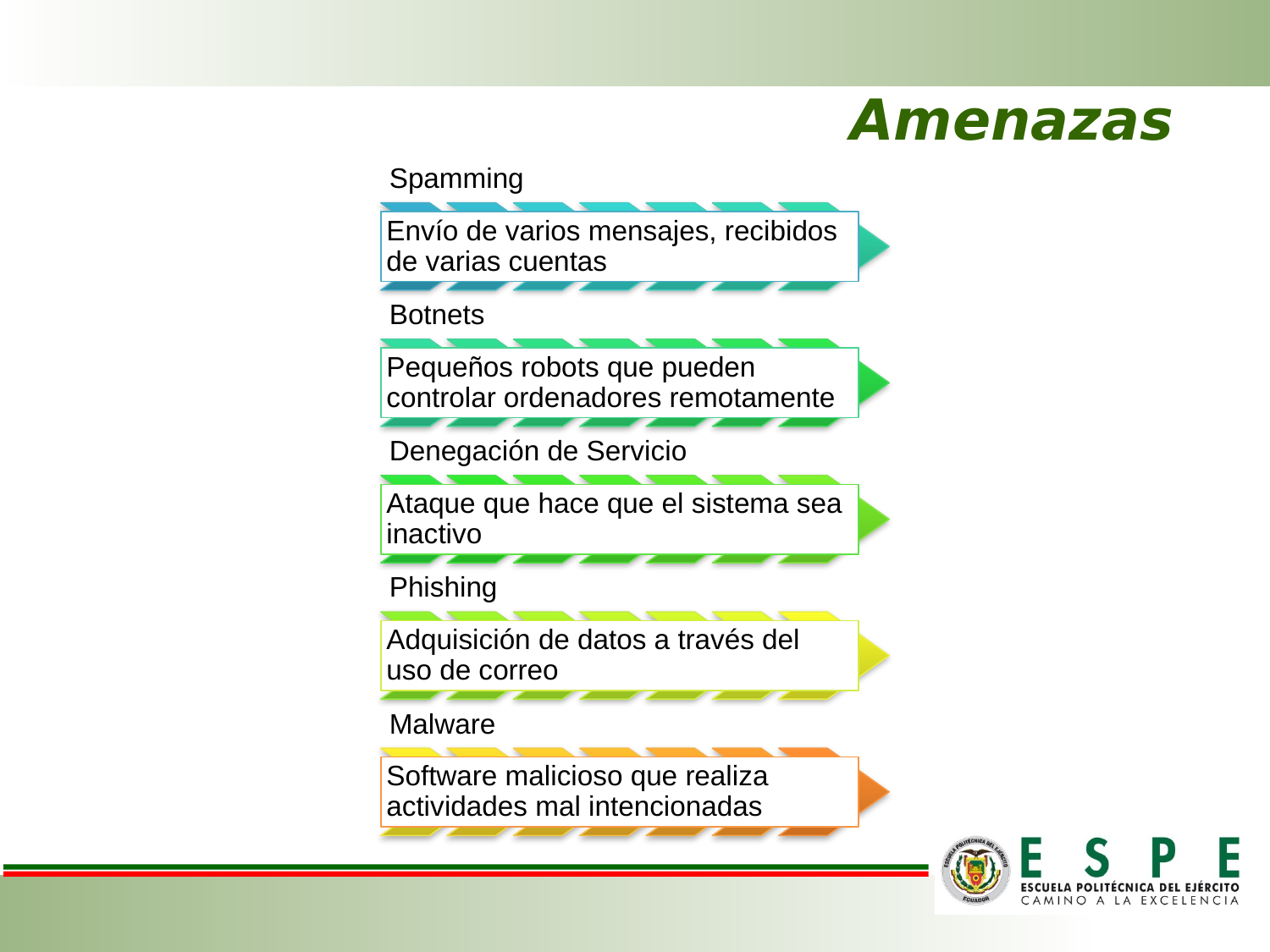

# Amenazas
Spamming
Envío de varios mensajes, recibidos de varias cuentas
Botnets
Pequeños robots que pueden controlar ordenadores remotamente
Denegación de Servicio
Ataque que hace que el sistema sea inactivo
Phishing
Adquisición de datos a través del uso de correo
Malware
Software malicioso que realiza actividades mal intencionadas